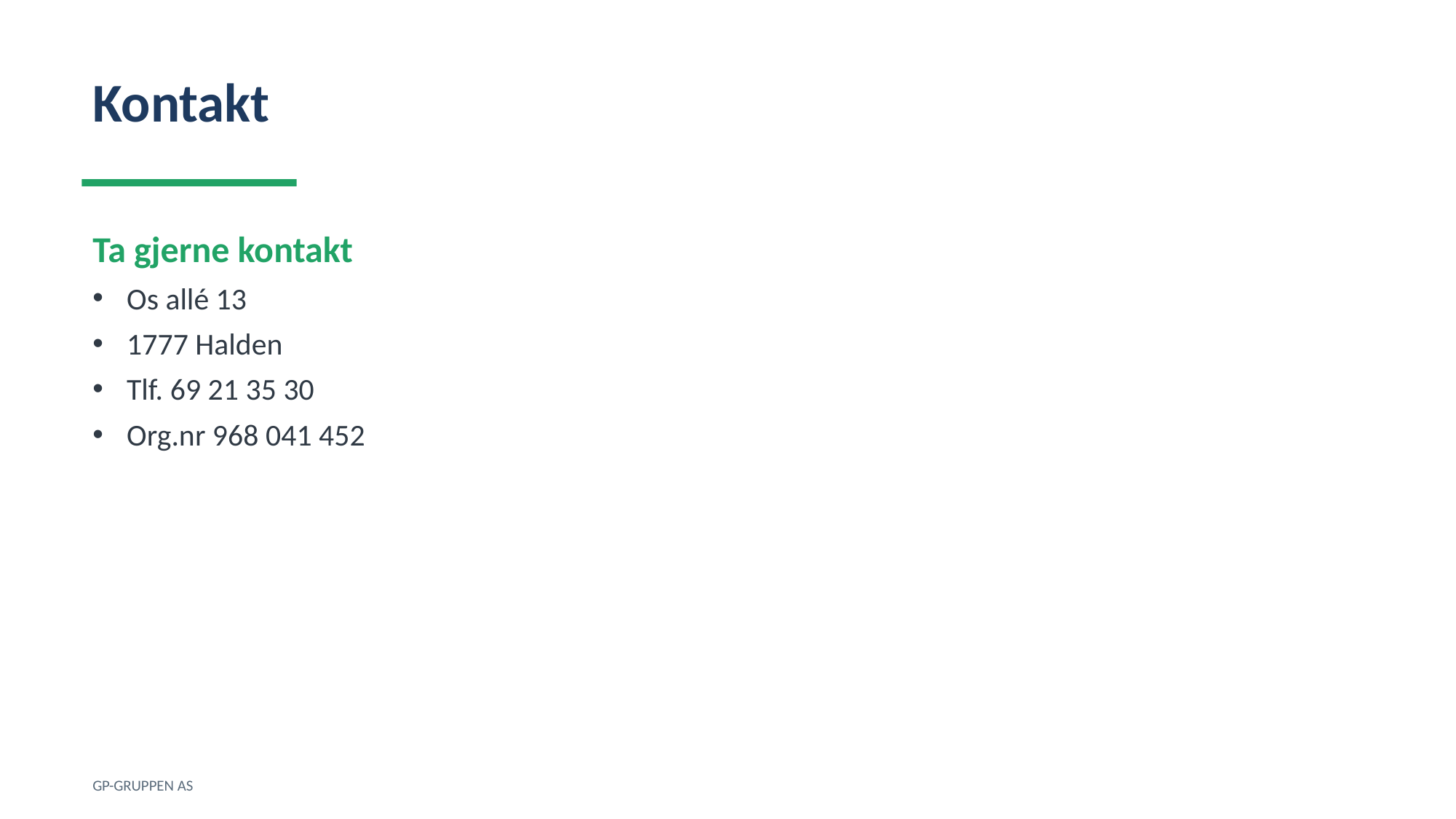

Kontakt

Ta gjerne kontakt
Os allé 13
1777 Halden
Tlf. 69 21 35 30
Org.nr 968 041 452
GP-GRUPPEN AS